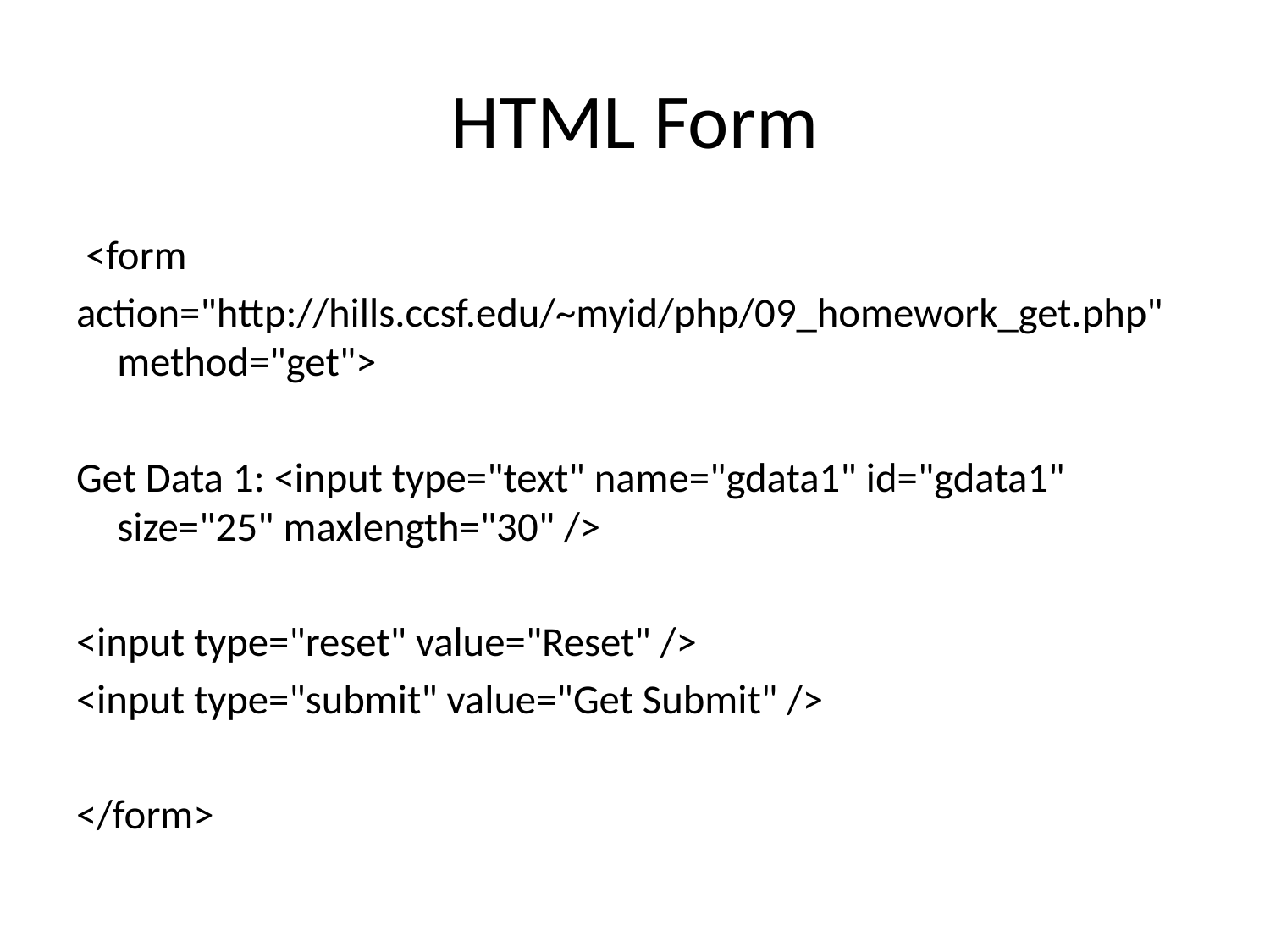

# HTML Form
 <form
action="http://hills.ccsf.edu/~myid/php/09_homework_get.php" method="get">

Get Data 1: <input type="text" name="gdata1" id="gdata1" size="25" maxlength="30" />

<input type="reset" value="Reset" />
<input type="submit" value="Get Submit" />

</form>